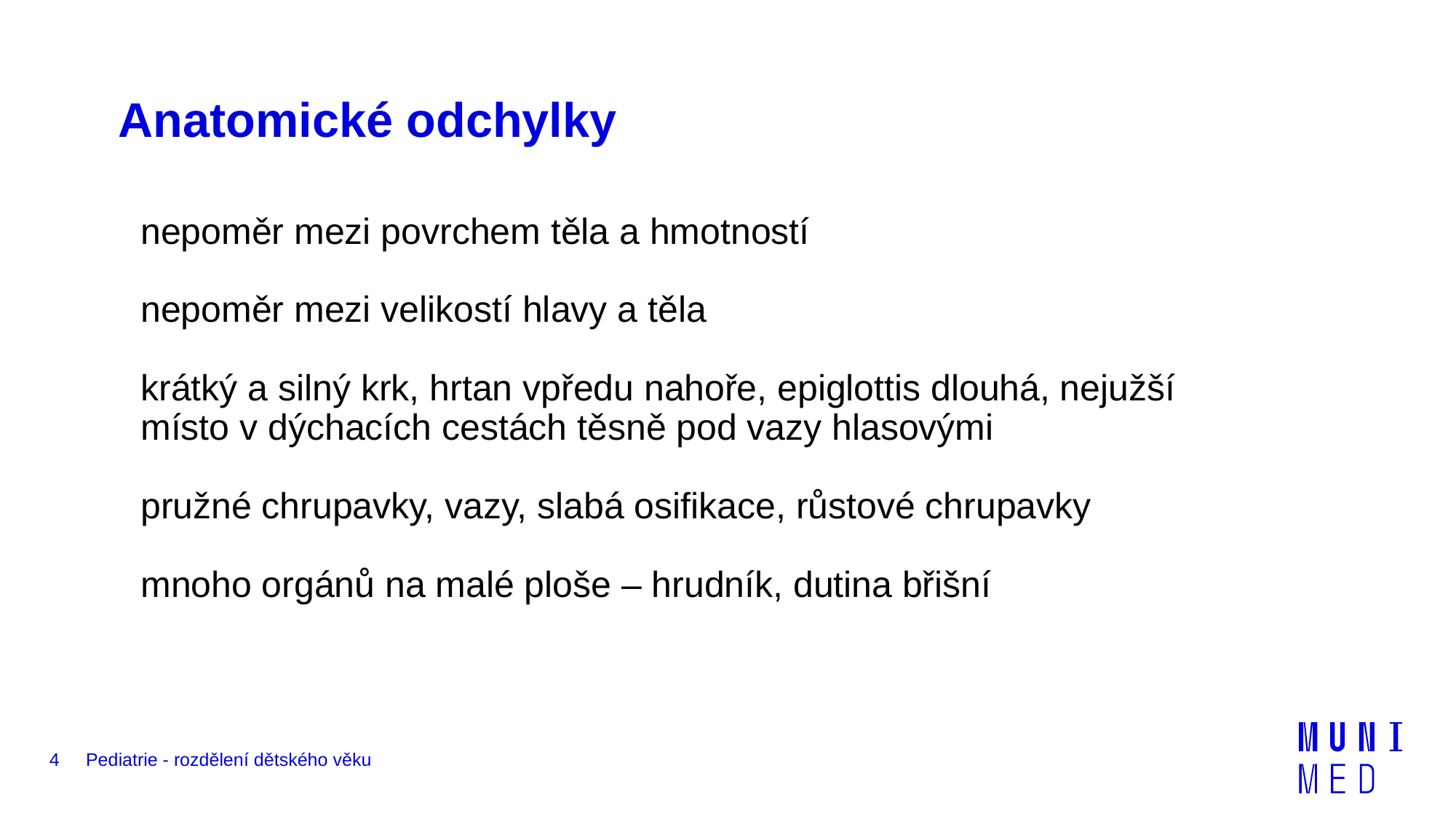

# Anatomické odchylky

nepoměr mezi povrchem těla a hmotností

nepoměr mezi velikostí hlavy a těla

krátký a silný krk, hrtan vpředu nahoře, epiglottis dlouhá, nejužší místo v dýchacích cestách těsně pod vazy hlasovými

pružné chrupavky, vazy, slabá osifikace, růstové chrupavky

mnoho orgánů na malé ploše – hrudník, dutina břišní
4
Pediatrie - rozdělení dětského věku